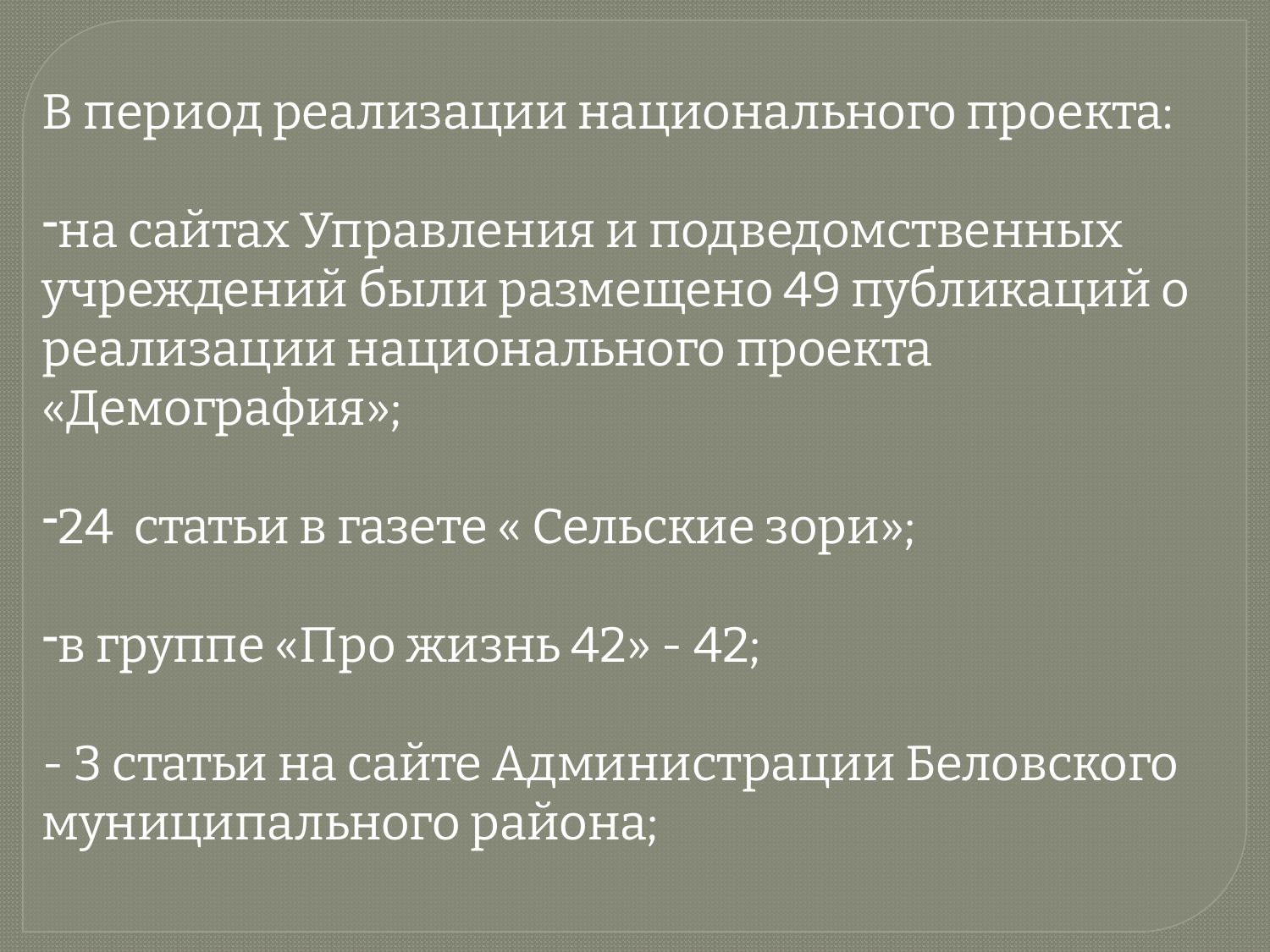

В период реализации национального проекта:

на сайтах Управления и подведомственных учреждений были размещено 49 публикаций о реализации национального проекта «Демография»;

24  статьи в газете « Сельские зори»;

в группе «Про жизнь 42» - 42;

- 3 статьи на сайте Администрации Беловского муниципального района;